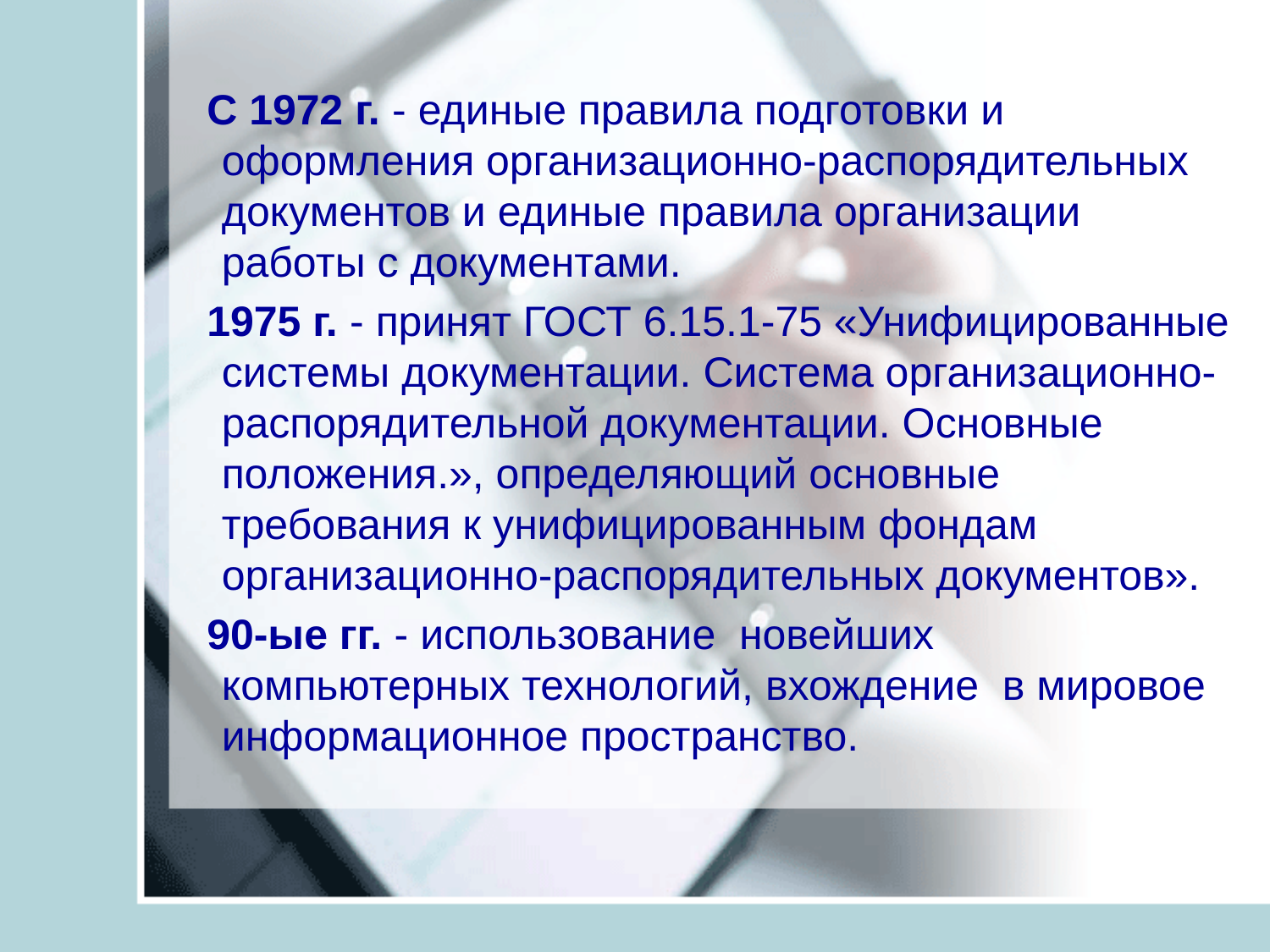

С 1972 г. - единые правила подготовки и оформления организационно-распорядительных документов и единые правила организации работы с документами.
     1975 г. - принят ГОСТ 6.15.1-75 «Унифицированные системы документации. Система организационно- распорядительной документации. Основные положения.», определяющий основные требования к унифицированным фондам организационно-распорядительных документов».
     90-ые гг. - использование  новейших компьютерных технологий, вхождение  в мировое информационное пространство.